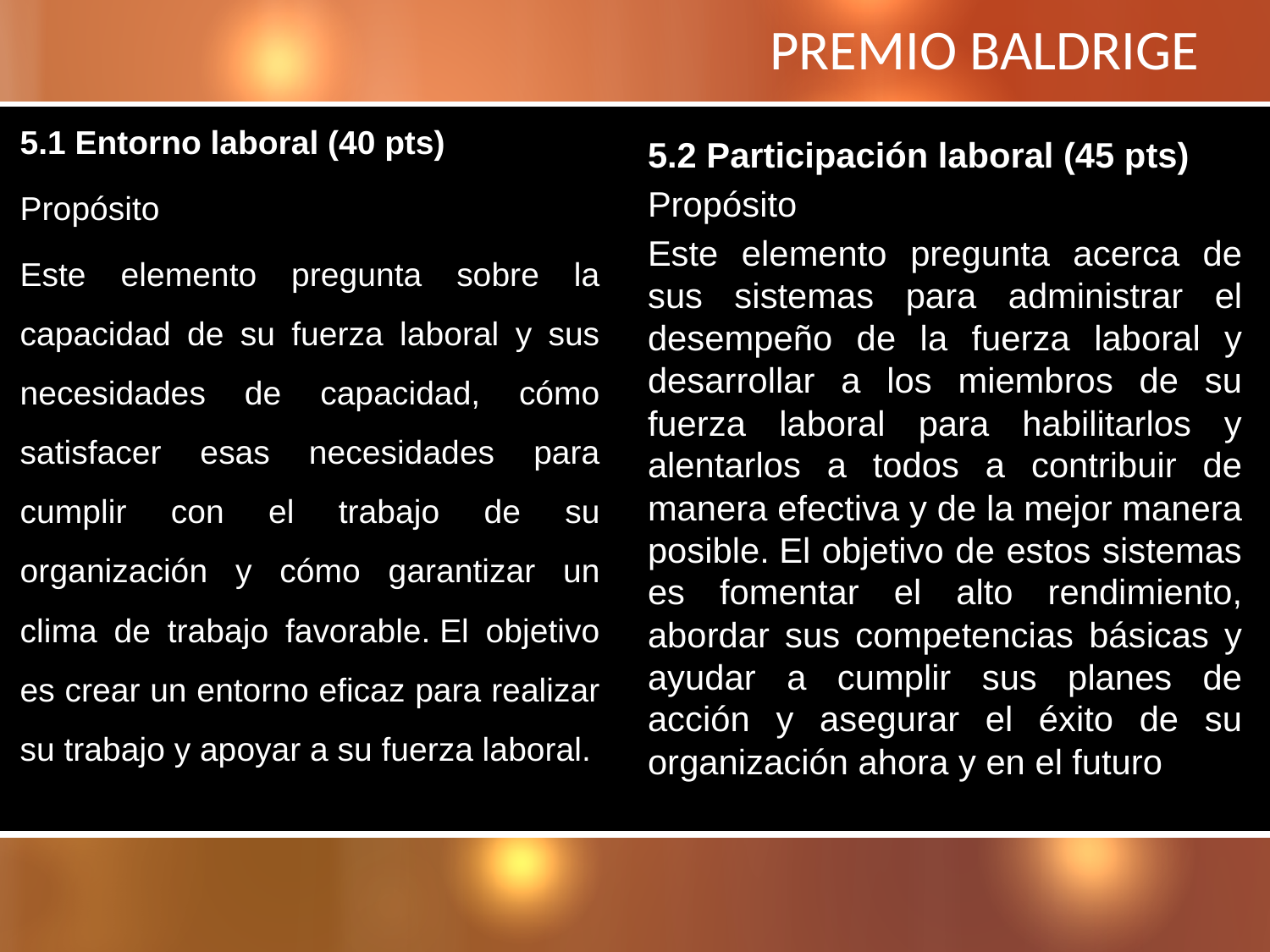

# PREMIO BALDRIGE
5.1 Entorno laboral (40 pts)
Propósito
Este elemento pregunta sobre la capacidad de su fuerza laboral y sus necesidades de capacidad, cómo satisfacer esas necesidades para cumplir con el trabajo de su organización y cómo garantizar un clima de trabajo favorable. El objetivo es crear un entorno eficaz para realizar su trabajo y apoyar a su fuerza laboral.

5.2 Participación laboral (45 pts)
Propósito
Este elemento pregunta acerca de sus sistemas para administrar el desempeño de la fuerza laboral y desarrollar a los miembros de su fuerza laboral para habilitarlos y alentarlos a todos a contribuir de manera efectiva y de la mejor manera posible. El objetivo de estos sistemas es fomentar el alto rendimiento, abordar sus competencias básicas y ayudar a cumplir sus planes de acción y asegurar el éxito de su organización ahora y en el futuro